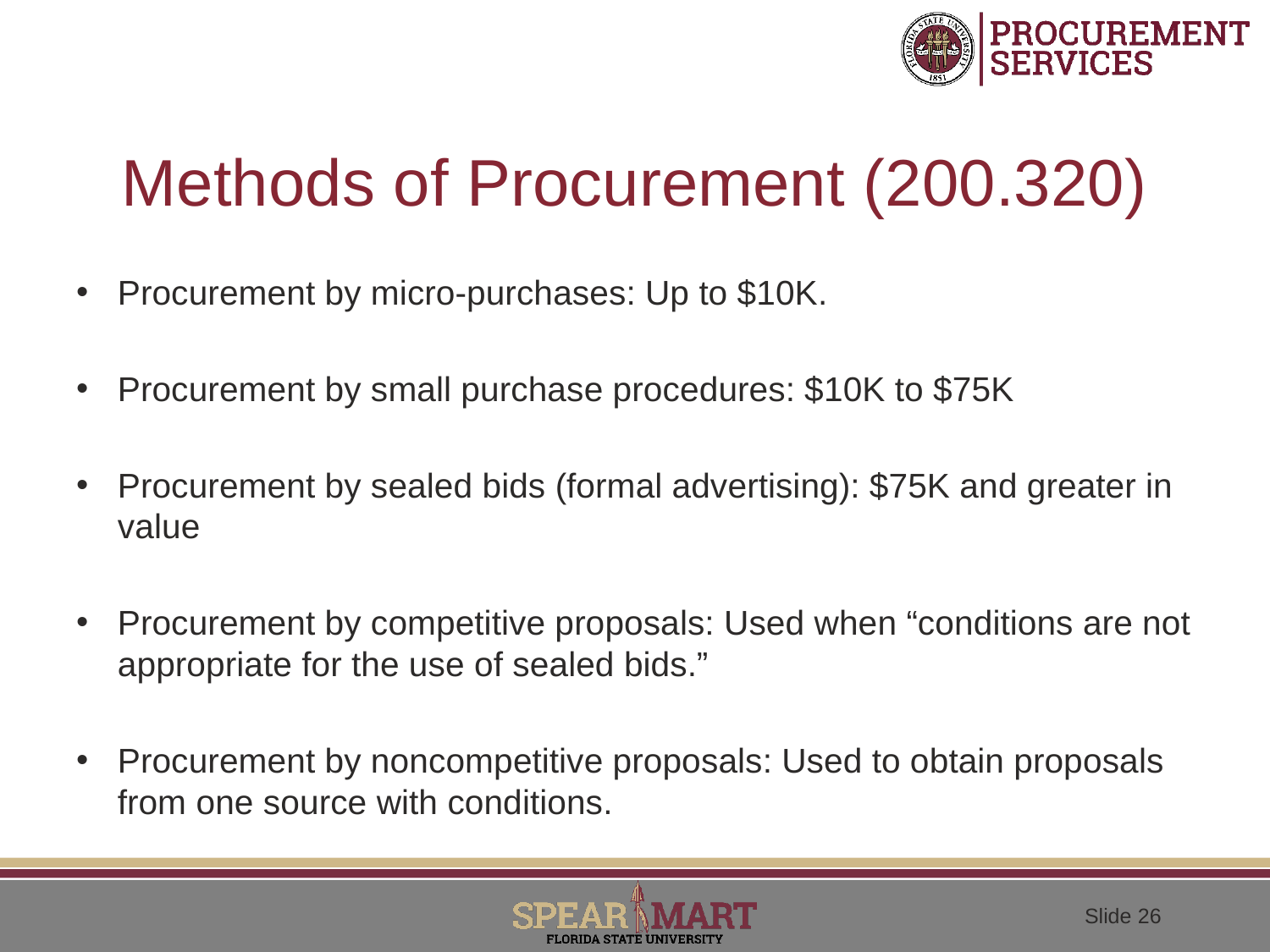

# Methods of Procurement (200.320)
Procurement by micro-purchases: Up to $10K.

Procurement by small purchase procedures: $10K to $75K

Procurement by sealed bids (formal advertising): $75K and greater in value

Procurement by competitive proposals: Used when “conditions are not appropriate for the use of sealed bids.”

Procurement by noncompetitive proposals: Used to obtain proposals from one source with conditions.